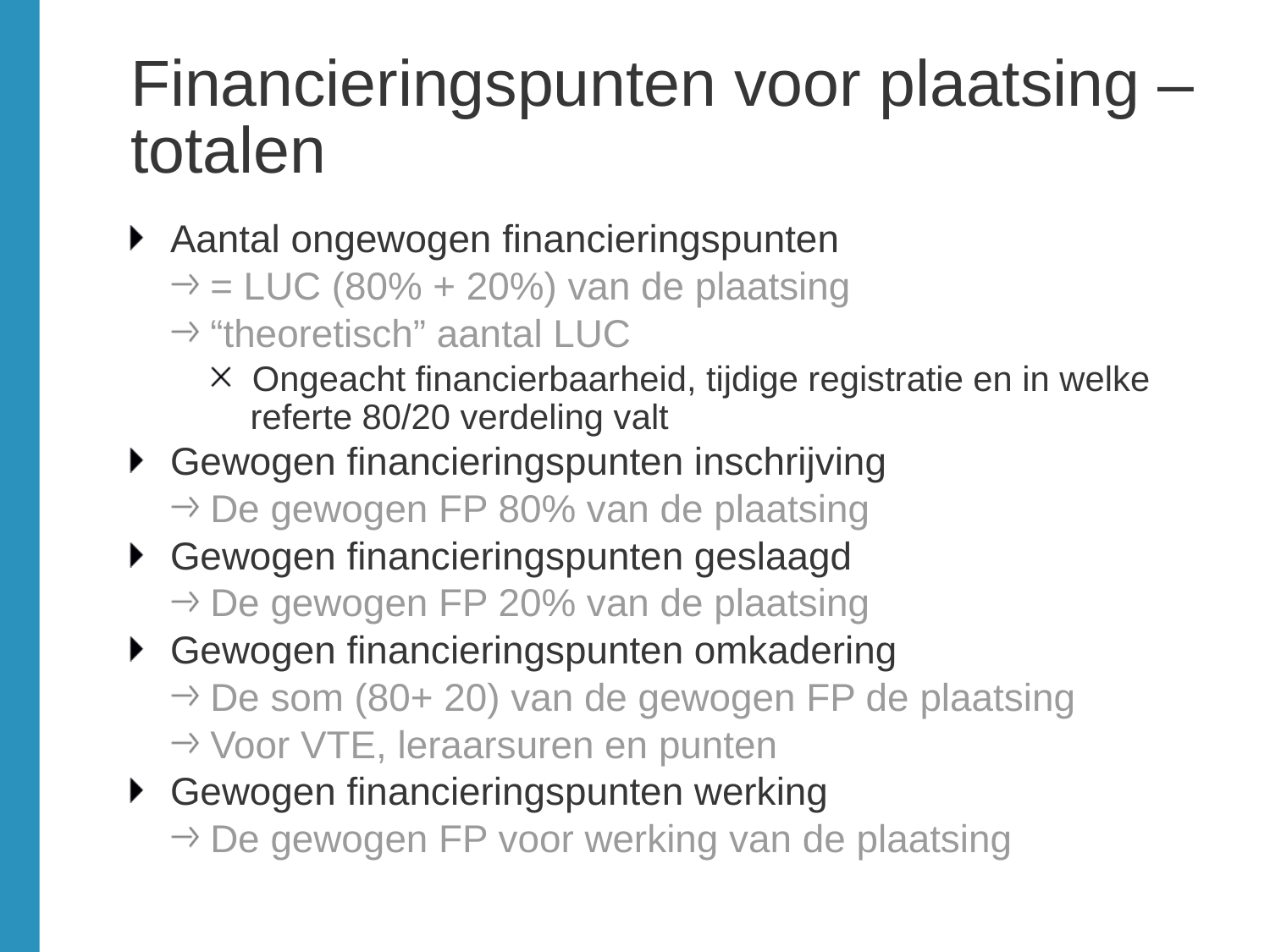

# Financieringspunten voor plaatsing – totalen
Aantal ongewogen financieringspunten
= LUC (80% + 20%) van de plaatsing
“theoretisch” aantal LUC
Ongeacht financierbaarheid, tijdige registratie en in welke referte 80/20 verdeling valt
Gewogen financieringspunten inschrijving
De gewogen FP 80% van de plaatsing
Gewogen financieringspunten geslaagd
De gewogen FP 20% van de plaatsing
Gewogen financieringspunten omkadering
De som (80+ 20) van de gewogen FP de plaatsing
Voor VTE, leraarsuren en punten
Gewogen financieringspunten werking
De gewogen FP voor werking van de plaatsing